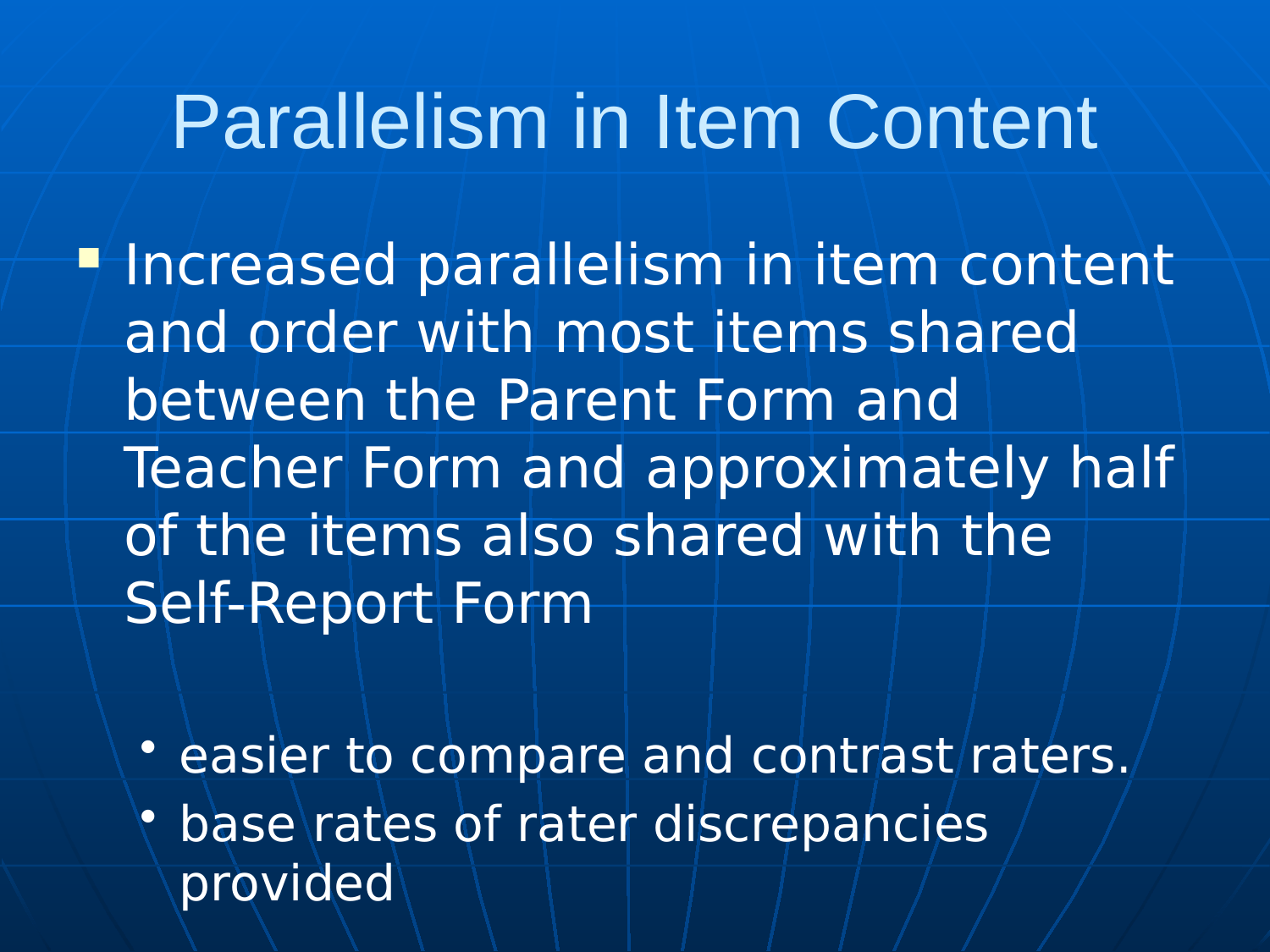

# Parallelism in Item Content
Increased parallelism in item content and order with most items shared between the Parent Form and Teacher Form and approximately half of the items also shared with the Self-Report Form

easier to compare and contrast raters.
base rates of rater discrepancies provided